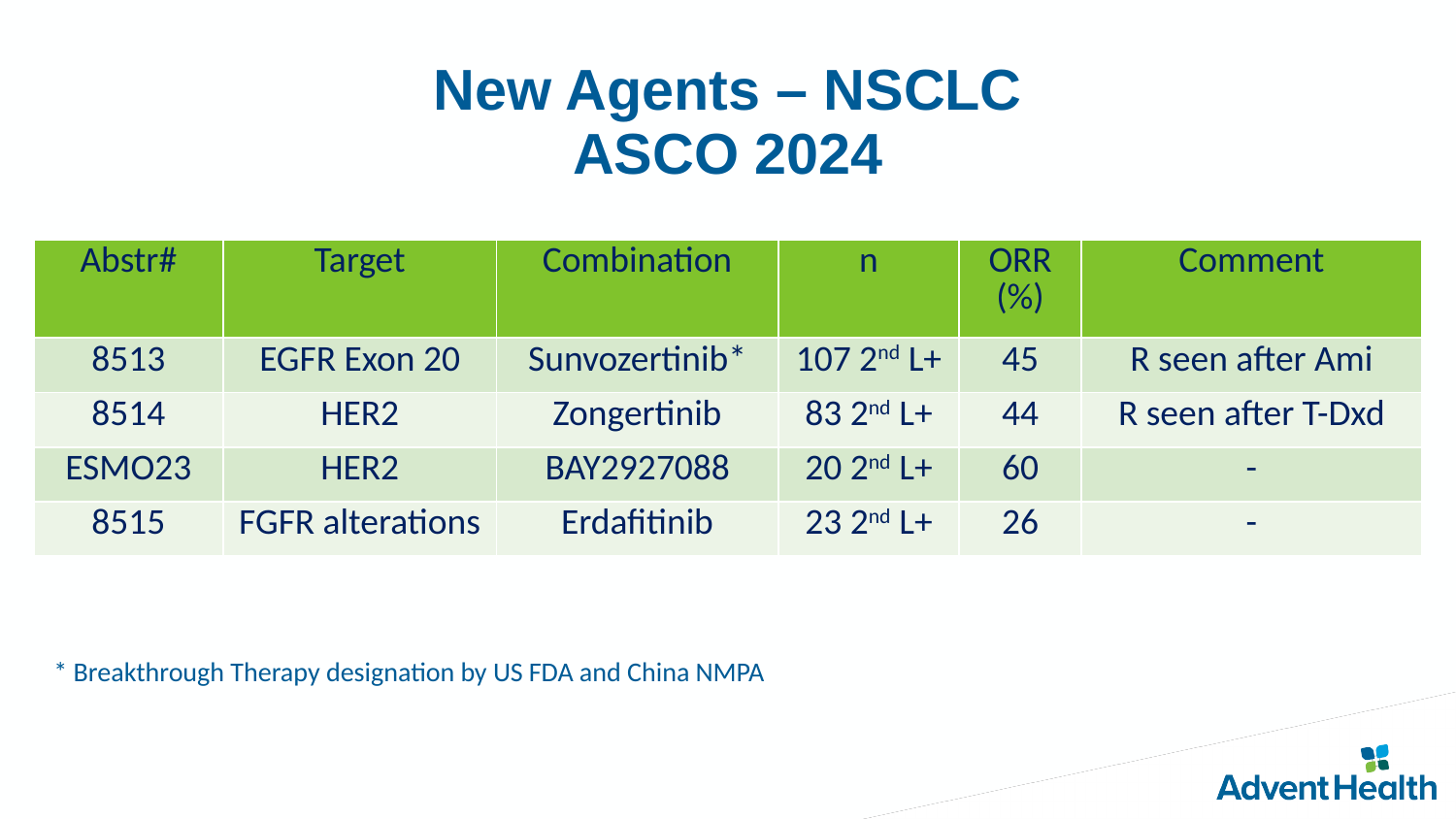

# New Agents – NSCLC ASCO 2024
| Abstr# | Target | Combination | n | ORR (%) | Comment |
| --- | --- | --- | --- | --- | --- |
| 8513 | EGFR Exon 20 | Sunvozertinib\* | 107 2nd L+ | 45 | R seen after Ami |
| 8514 | HER2 | Zongertinib | 83 2nd L+ | 44 | R seen after T-Dxd |
| ESMO23 | HER2 | BAY2927088 | 20 2nd L+ | 60 | - |
| 8515 | FGFR alterations | Erdafitinib | 23 2nd L+ | 26 | - |
* Breakthrough Therapy designation by US FDA and China NMPA